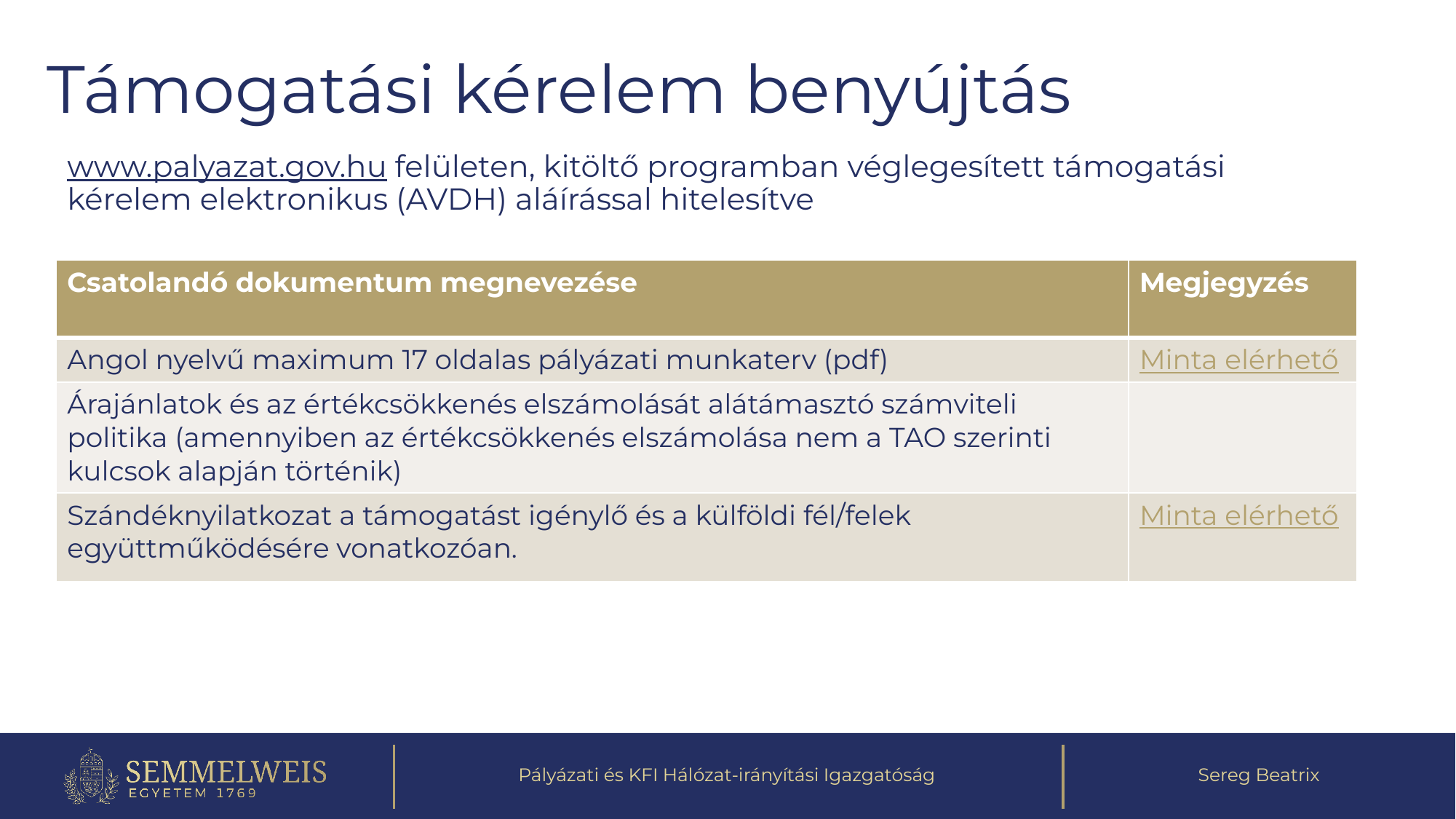

# Támogatási kérelem benyújtás
www.palyazat.gov.hu felületen, kitöltő programban véglegesített támogatási kérelem elektronikus (AVDH) aláírással hitelesítve

| Csatolandó dokumentum megnevezése | Megjegyzés |
| --- | --- |
| Angol nyelvű maximum 17 oldalas pályázati munkaterv (pdf) | Minta elérhető |
| Árajánlatok és az értékcsökkenés elszámolását alátámasztó számviteli politika (amennyiben az értékcsökkenés elszámolása nem a TAO szerinti kulcsok alapján történik) |  |
| Szándéknyilatkozat a támogatást igénylő és a külföldi fél/felek együttműködésére vonatkozóan. | Minta elérhető |
Pályázati és KFI Hálózat-irányítási Igazgatóság
Sereg Beatrix